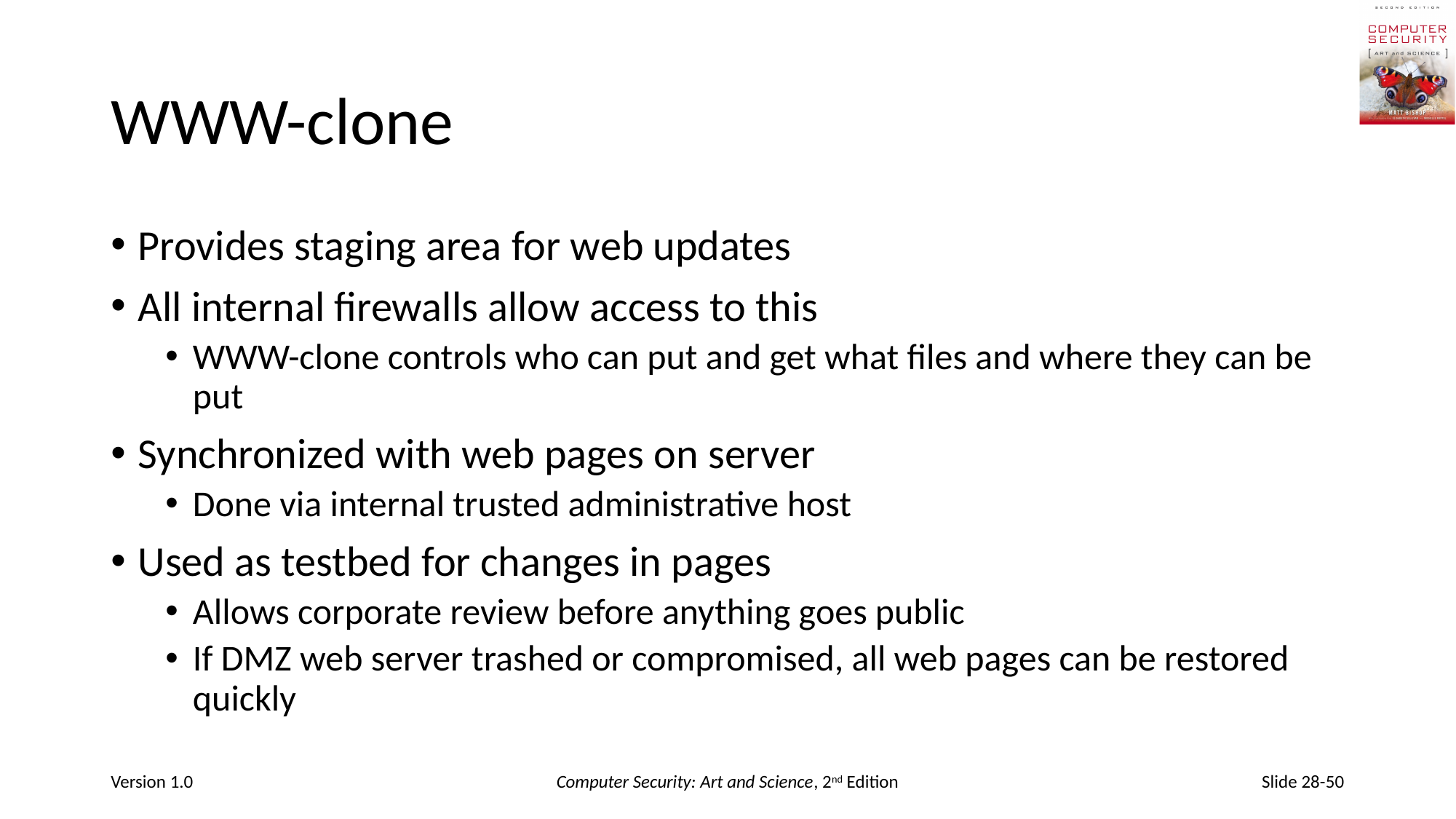

# WWW-clone
Provides staging area for web updates
All internal firewalls allow access to this
WWW-clone controls who can put and get what files and where they can be put
Synchronized with web pages on server
Done via internal trusted administrative host
Used as testbed for changes in pages
Allows corporate review before anything goes public
If DMZ web server trashed or compromised, all web pages can be restored quickly
Version 1.0
Computer Security: Art and Science, 2nd Edition
Slide 28-50